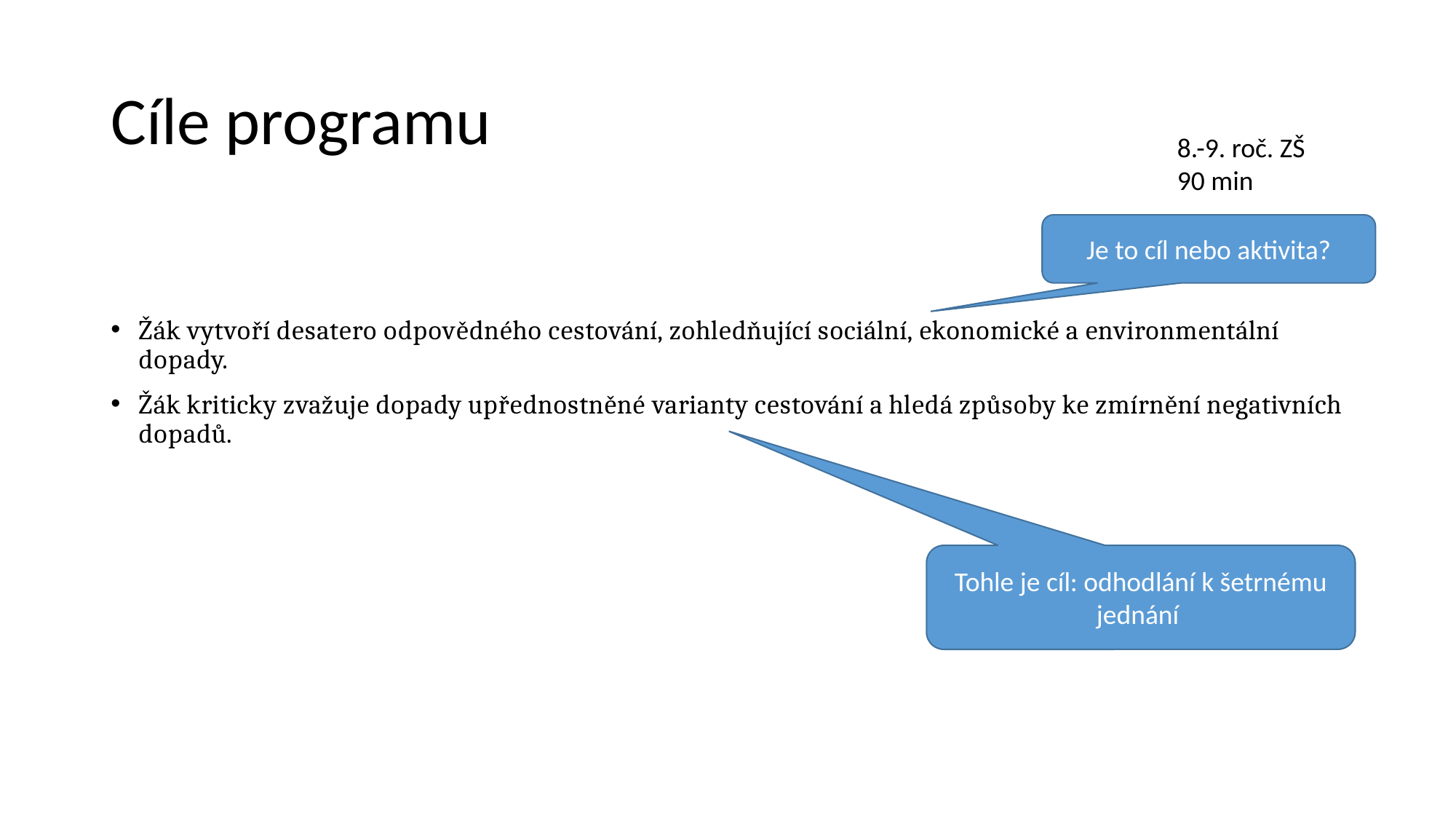

# Cíle programu
8.-9. roč. ZŠ
90 min
Je to cíl nebo aktivita?

Žák vytvoří desatero odpovědného cestování, zohledňující sociální, ekonomické a environmentální dopady.
Žák kriticky zvažuje dopady upřednostněné varianty cestování a hledá způsoby ke zmírnění negativních dopadů.

Tohle je cíl: odhodlání k šetrnému jednání